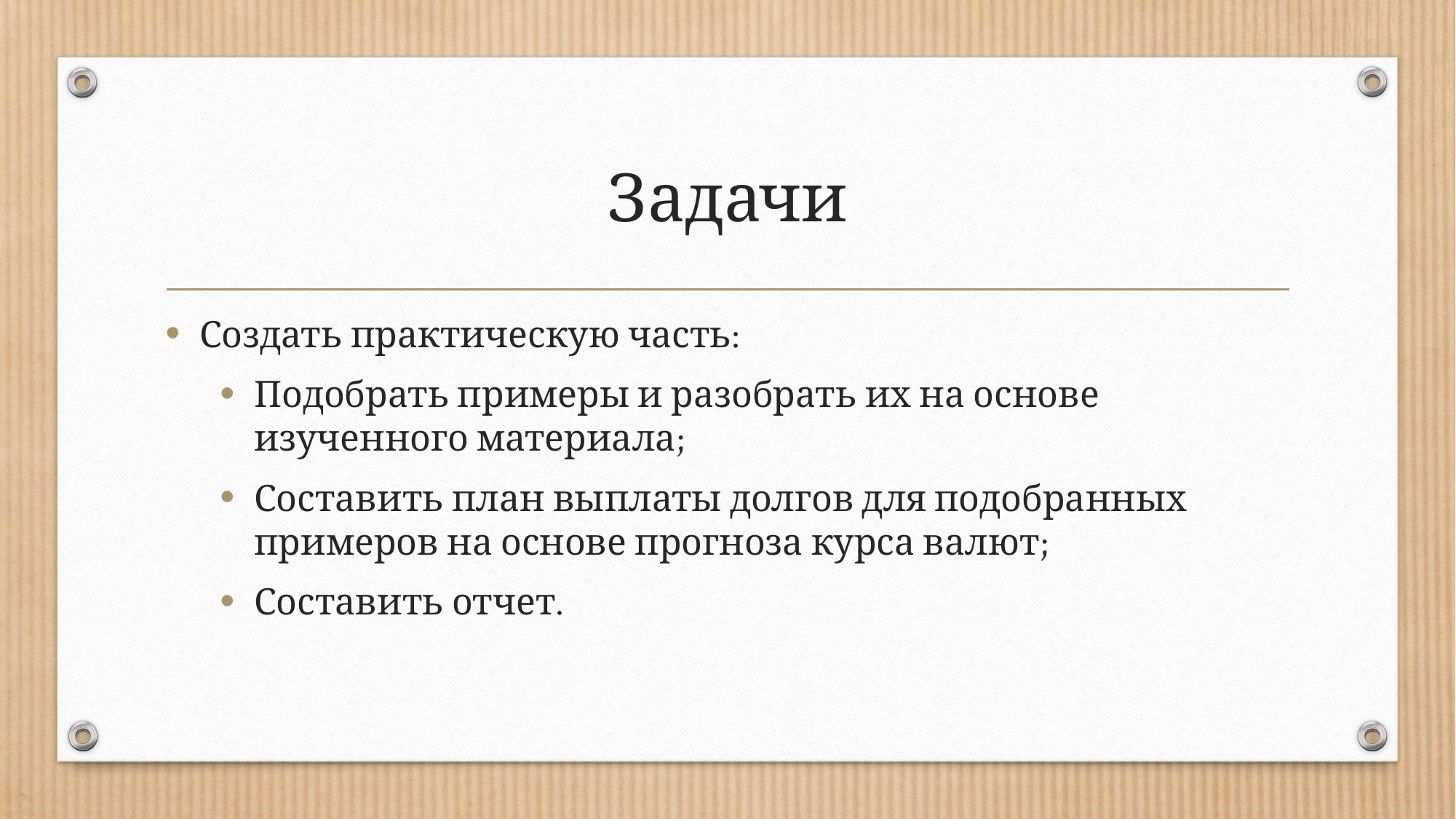

# Задачи
Создать практическую часть:
Подобрать примеры и разобрать их на основе изученного материала;
Составить план выплаты долгов для подобранных примеров на основе прогноза курса валют;
Составить отчет.